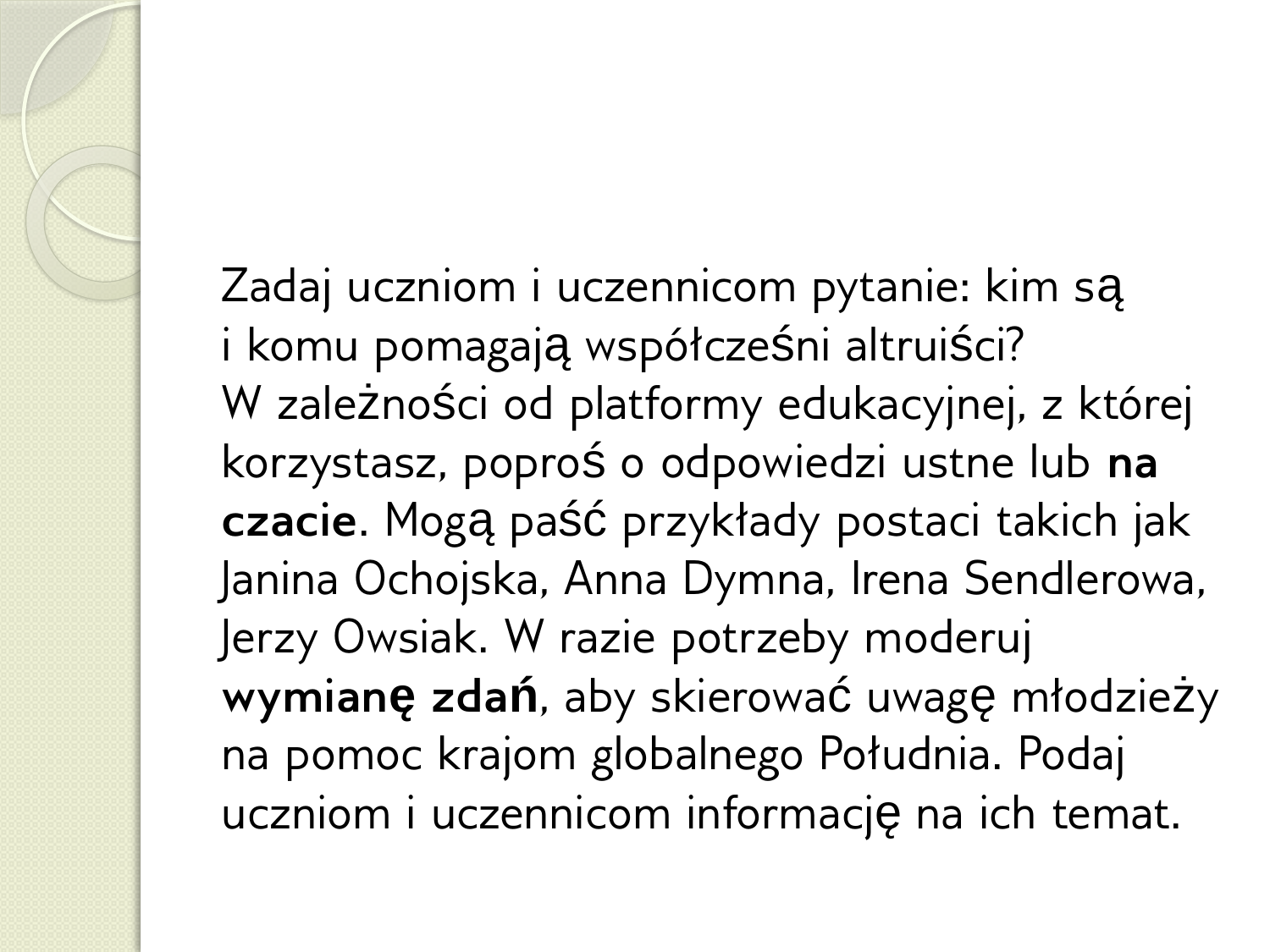

#

Zadaj uczniom i uczennicom pytanie: kim są
i komu pomagają współcześni altruiści?
W zależności od platformy edukacyjnej, z której korzystasz, poproś o odpowiedzi ustne lub na czacie. Mogą paść przykłady postaci takich jak Janina Ochojska, Anna Dymna, Irena Sendlerowa, Jerzy Owsiak. W razie potrzeby moderuj wymianę zdań, aby skierować uwagę młodzieży na pomoc krajom globalnego Południa. Podaj uczniom i uczennicom informację na ich temat.